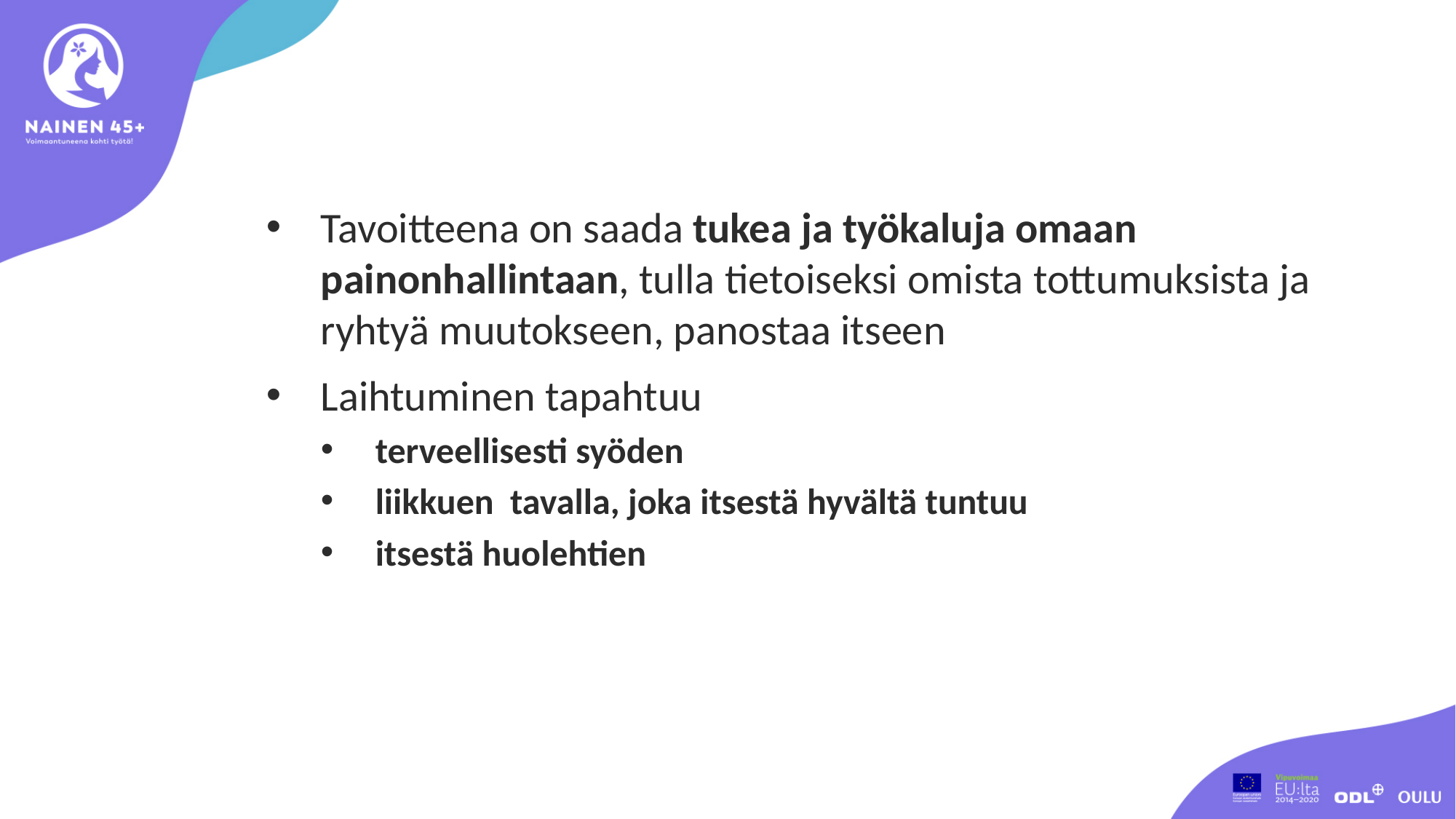

Tavoitteena on saada tukea ja työkaluja omaan painonhallintaan, tulla tietoiseksi omista tottumuksista ja ryhtyä muutokseen, panostaa itseen
Laihtuminen tapahtuu
terveellisesti syöden
liikkuen  tavalla, joka itsestä hyvältä tuntuu
itsestä huolehtien